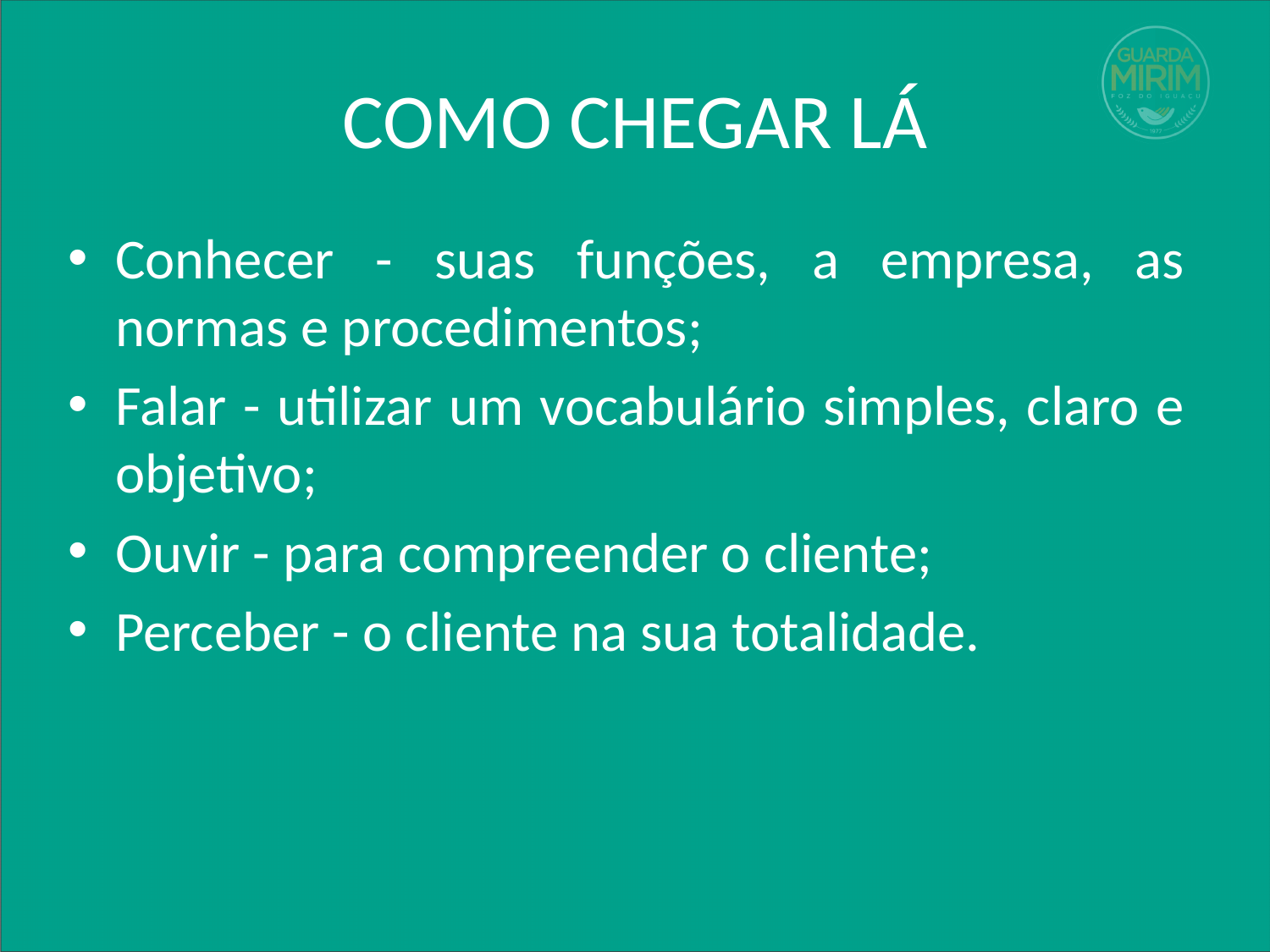

# COMO CHEGAR LÁ
Conhecer - suas funções, a empresa, as normas e procedimentos;
Falar - utilizar um vocabulário simples, claro e objetivo;
Ouvir - para compreender o cliente;
Perceber - o cliente na sua totalidade.